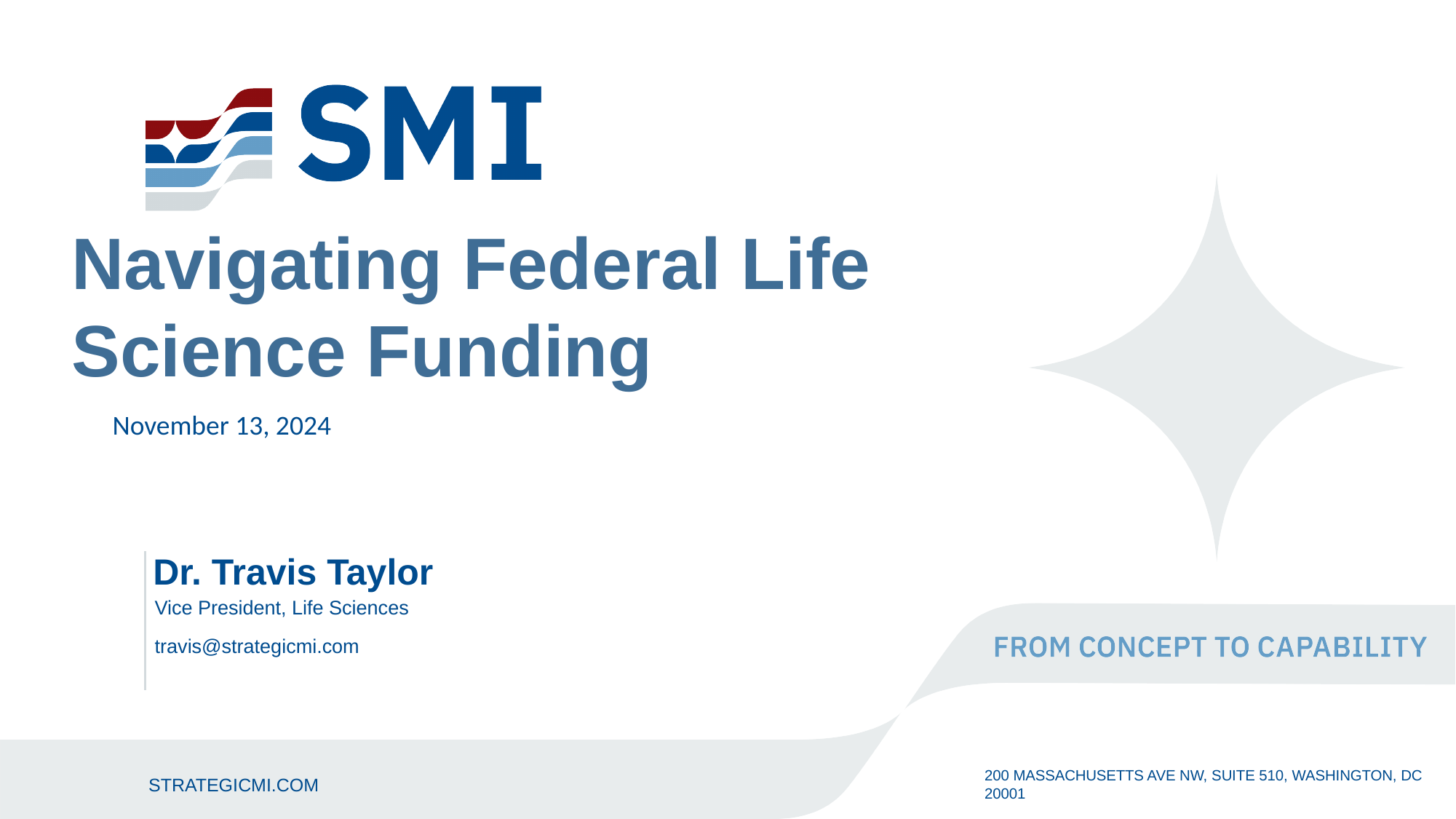

# Navigating Federal Life Science Funding
  November 13, 2024
Dr. Travis Taylor
Vice President, Life Sciences
travis@strategicmi.com